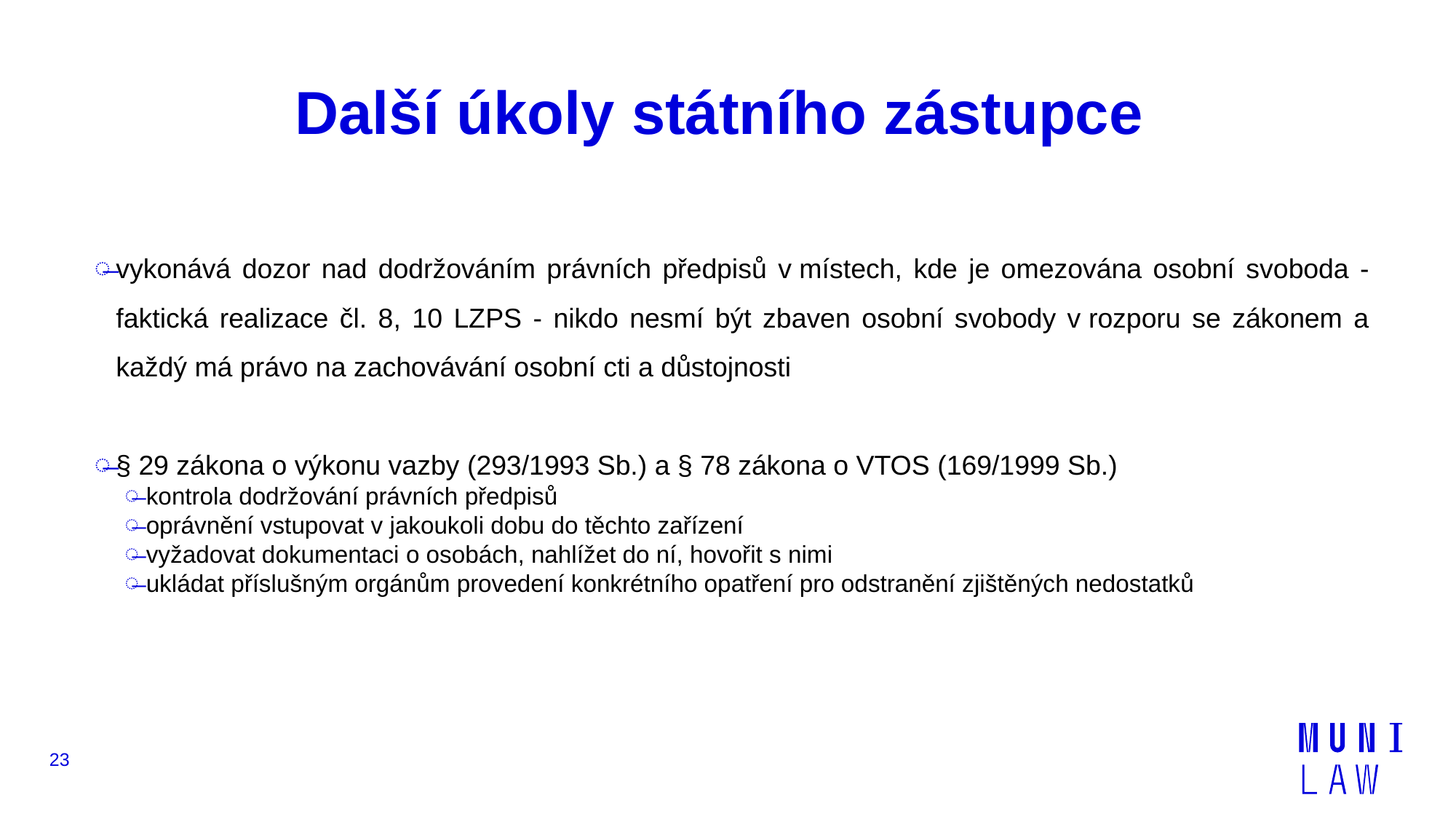

# Další úkoly státního zástupce

vykonává dozor nad dodržováním právních předpisů v místech, kde je omezována osobní svoboda - faktická realizace čl. 8, 10 LZPS - nikdo nesmí být zbaven osobní svobody v rozporu se zákonem a každý má právo na zachovávání osobní cti a důstojnosti

§ 29 zákona o výkonu vazby (293/1993 Sb.) a § 78 zákona o VTOS (169/1999 Sb.)
kontrola dodržování právních předpisů
oprávnění vstupovat v jakoukoli dobu do těchto zařízení
vyžadovat dokumentaci o osobách, nahlížet do ní, hovořit s nimi
ukládat příslušným orgánům provedení konkrétního opatření pro odstranění zjištěných nedostatků

23